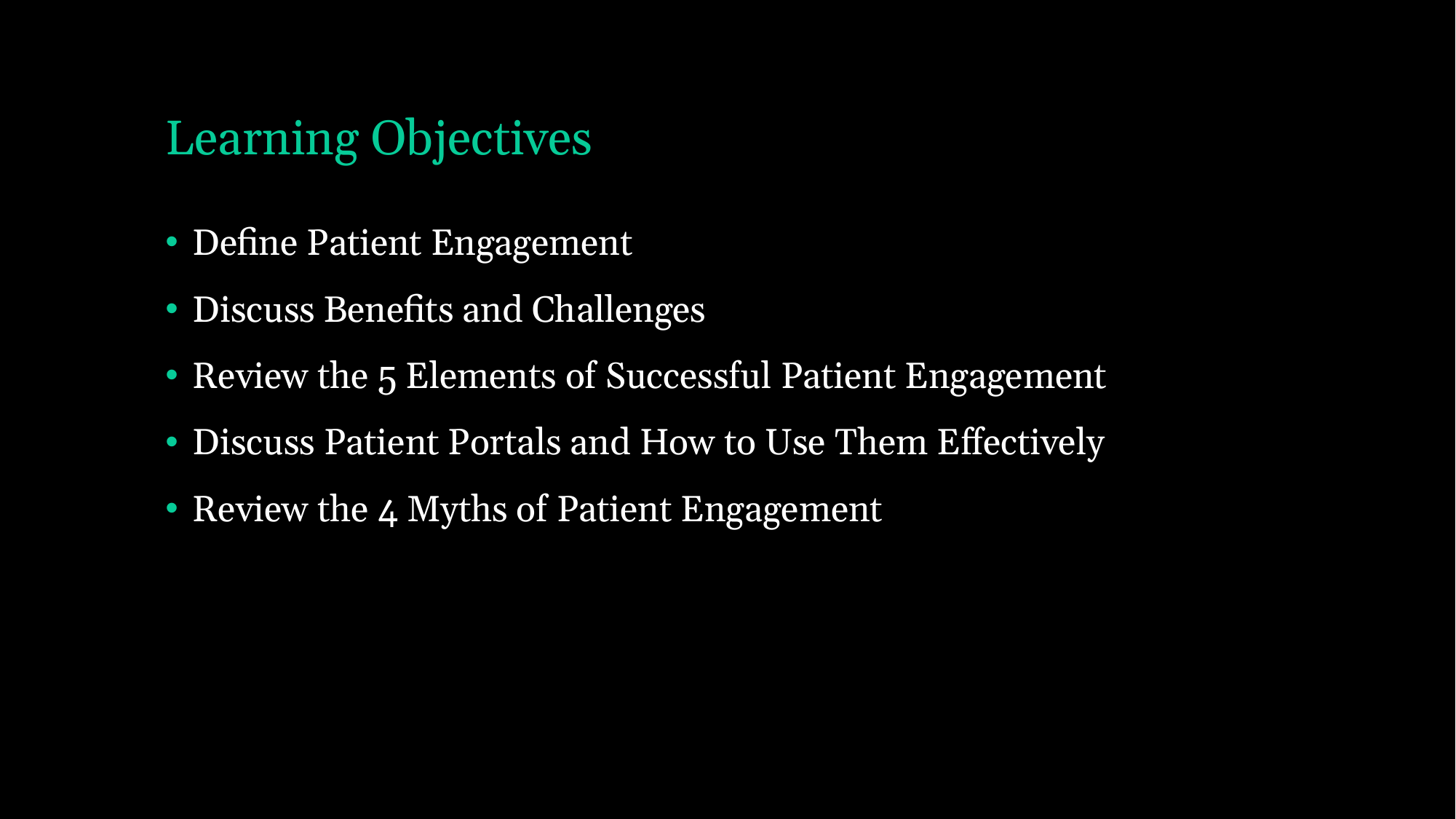

# Learning Objectives
Define Patient Engagement
Discuss Benefits and Challenges
Review the 5 Elements of Successful Patient Engagement
Discuss Patient Portals and How to Use Them Effectively
Review the 4 Myths of Patient Engagement